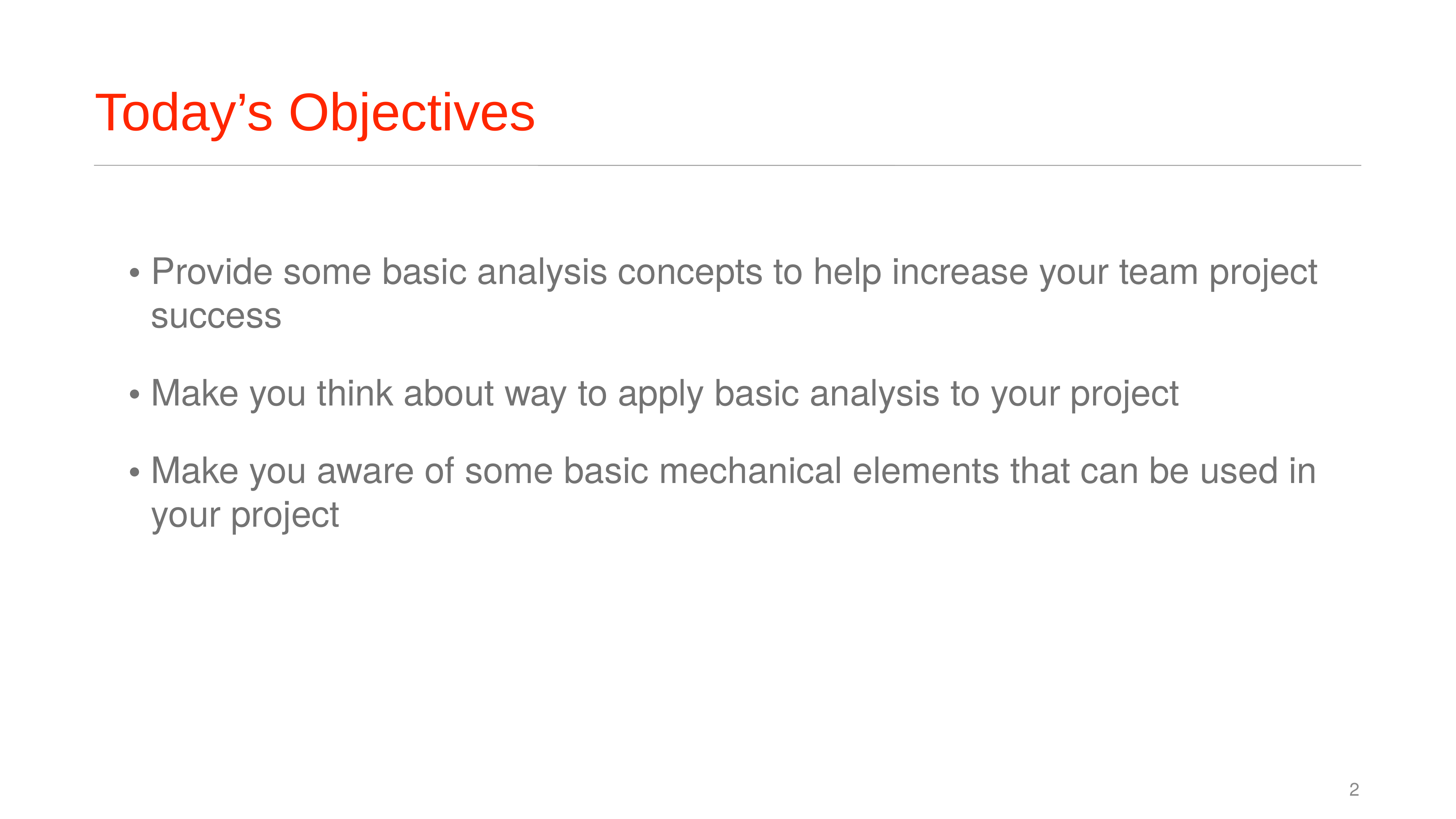

# Today’s Objectives

Provide some basic analysis concepts to help increase your team project success
Make you think about way to apply basic analysis to your project
Make you aware of some basic mechanical elements that can be used in your project

2